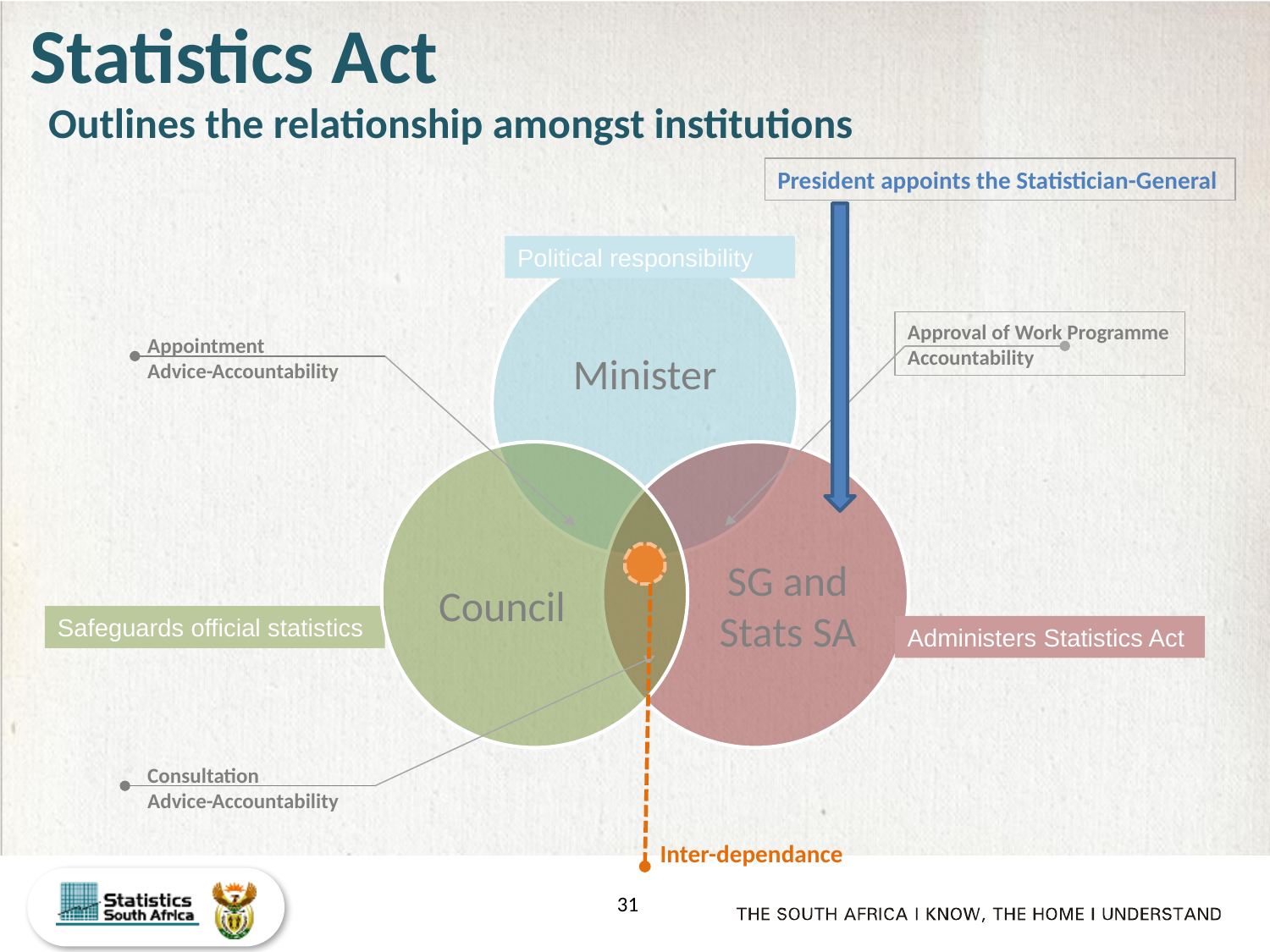

Statistics Act
Outlines the relationship amongst institutions
President appoints the Statistician-General

Political responsibility
Minister
SG and Stats SA
Council
Approval of Work Programme
Accountability
Appointment
Advice-Accountability

Safeguards official statistics
Administers Statistics Act
Consultation
Advice-Accountability
Inter-dependance
31